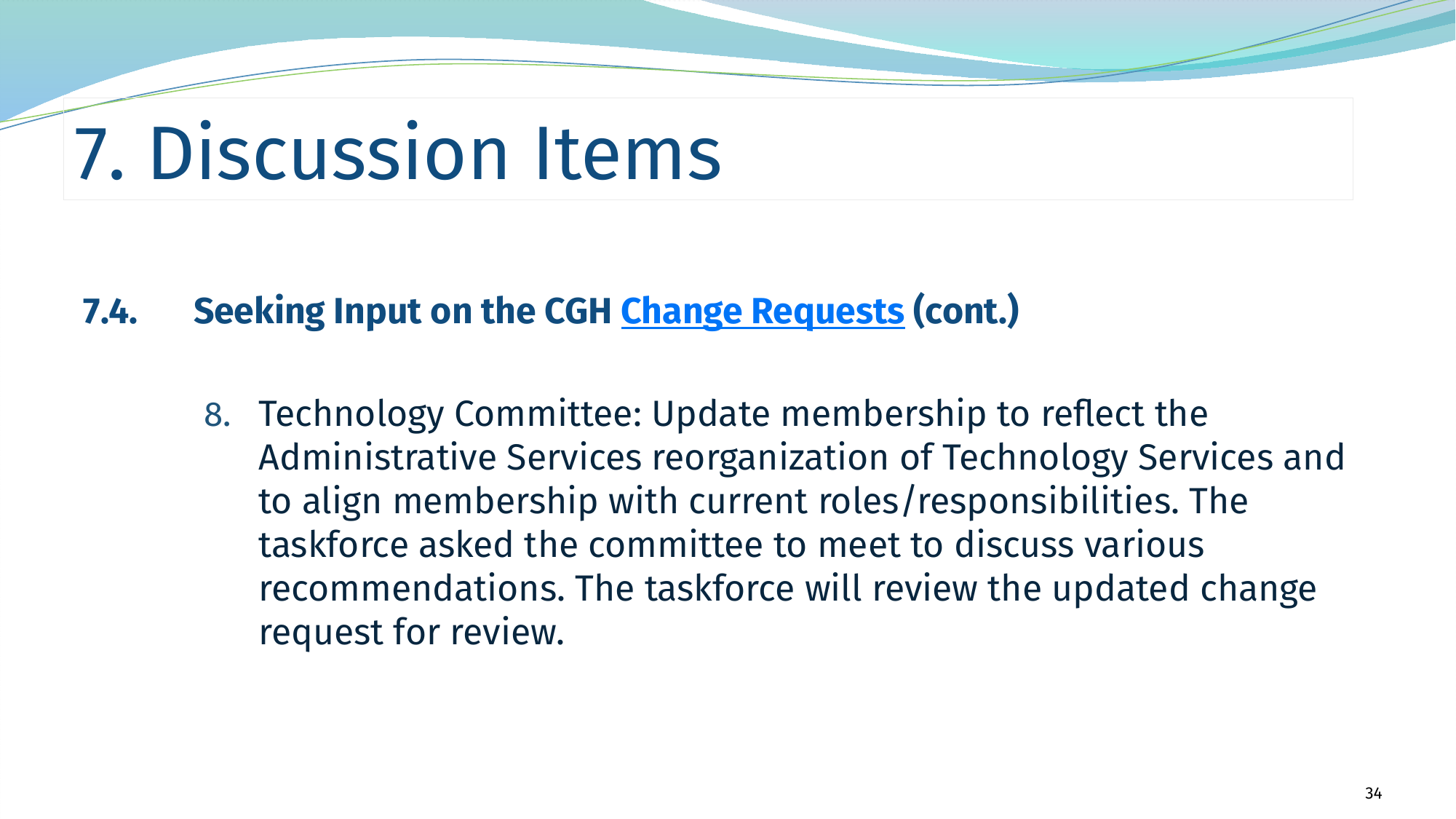

7. Discussion Items

7.4. 	Seeking Input on the CGH Change Requests (cont.)

Technology Committee: Update membership to reflect the Administrative Services reorganization of Technology Services and to align membership with current roles/responsibilities. The taskforce asked the committee to meet to discuss various recommendations. The taskforce will review the updated change request for review.
34